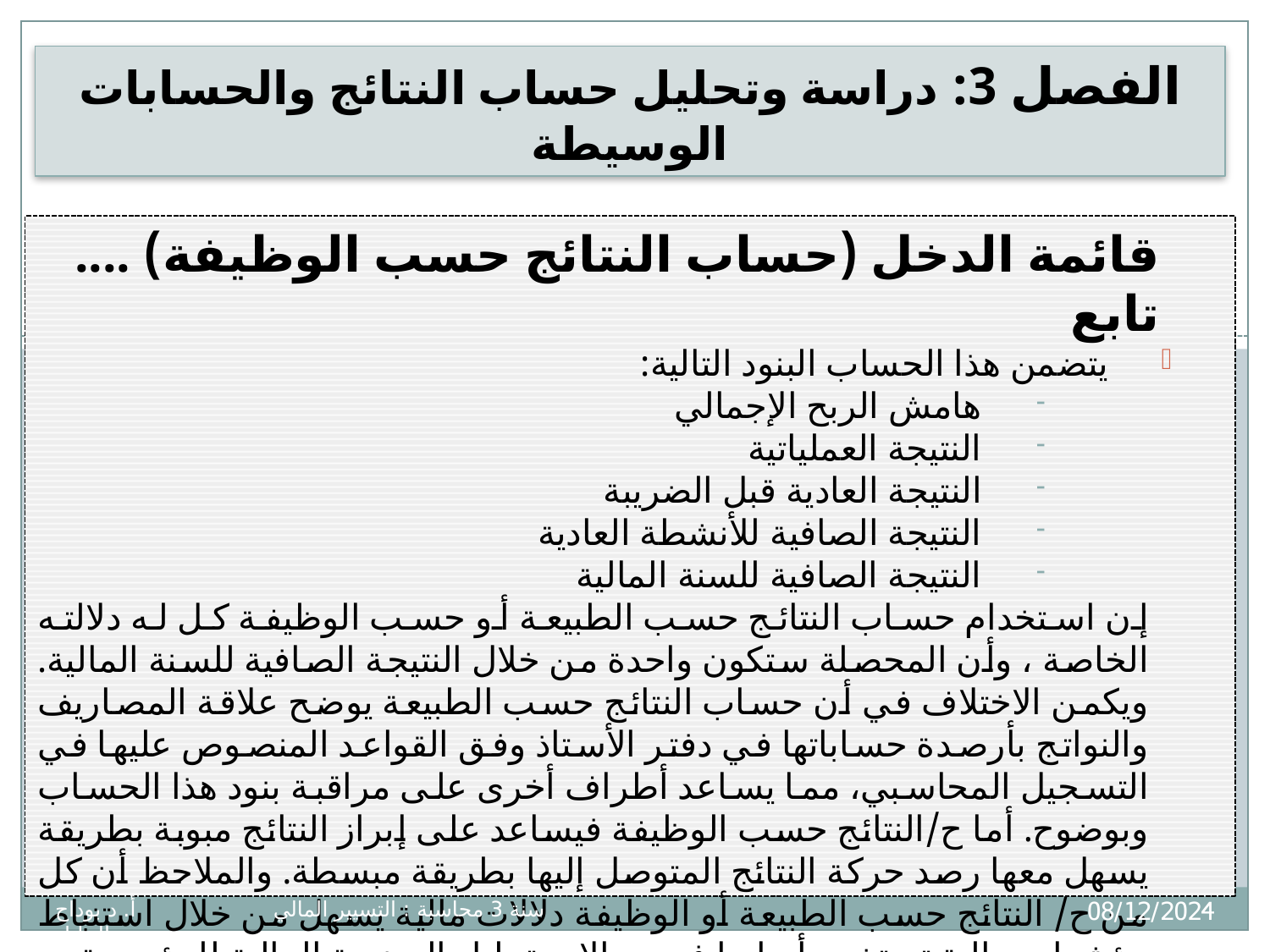

# الفصل 3: دراسة وتحليل حساب النتائج والحسابات الوسيطة
قائمة الدخل (حساب النتائج حسب الوظيفة) .... تابع
يتضمن هذا الحساب البنود التالية:
هامش الربح الإجمالي
النتيجة العملياتية
النتيجة العادية قبل الضريبة
النتيجة الصافية للأنشطة العادية
النتيجة الصافية للسنة المالية
إن استخدام حساب النتائج حسب الطبيعة أو حسب الوظيفة كل له دلالته الخاصة ، وأن المحصلة ستكون واحدة من خلال النتيجة الصافية للسنة المالية. ويكمن الاختلاف في أن حساب النتائج حسب الطبيعة يوضح علاقة المصاريف والنواتج بأرصدة حساباتها في دفتر الأستاذ وفق القواعد المنصوص عليها في التسجيل المحاسبي، مما يساعد أطراف أخرى على مراقبة بنود هذا الحساب وبوضوح. أما ح/النتائج حسب الوظيفة فيساعد على إبراز النتائج مبوبة بطريقة يسهل معها رصد حركة النتائج المتوصل إليها بطريقة مبسطة. والملاحظ أن كل من ح/ النتائج حسب الطبيعة أو الوظيفة دلالات مالية يسهل من خلال استنباط مؤشرات مالية تستخدم أساسا في مجالات تحليل الوضعية المالية للمؤسسة.

8
08/12/2024
سنة 3 محاسبة : التسيير المالي                     أ. د بوداح عبدالجليل